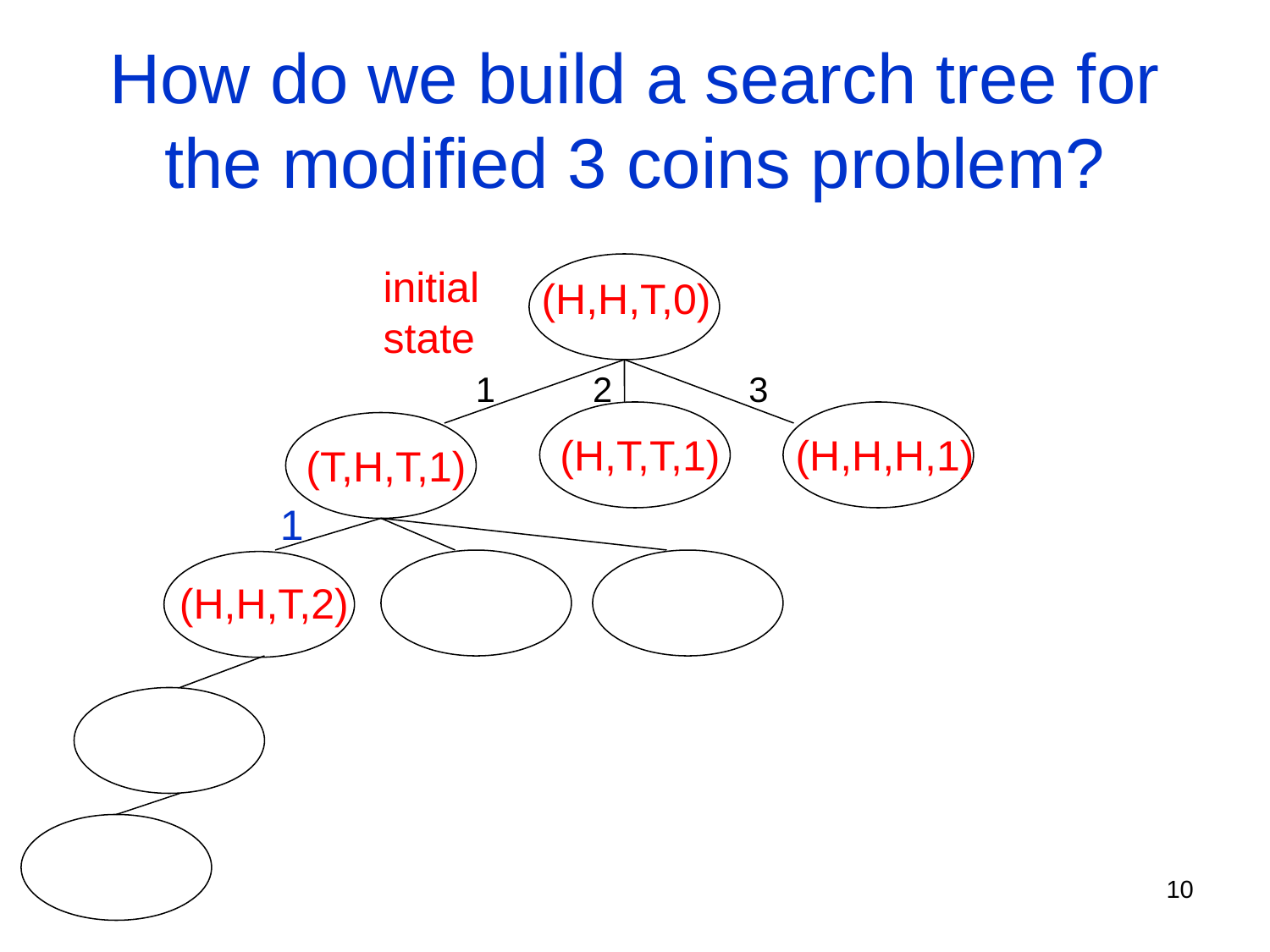

# How do we build a search tree for the modified 3 coins problem?
initial
state

(H,H,T,0)

1          2              3

(H,T,T,1)
(H,H,H,1)
(T,H,T,1)
1

(H,H,T,2)

10